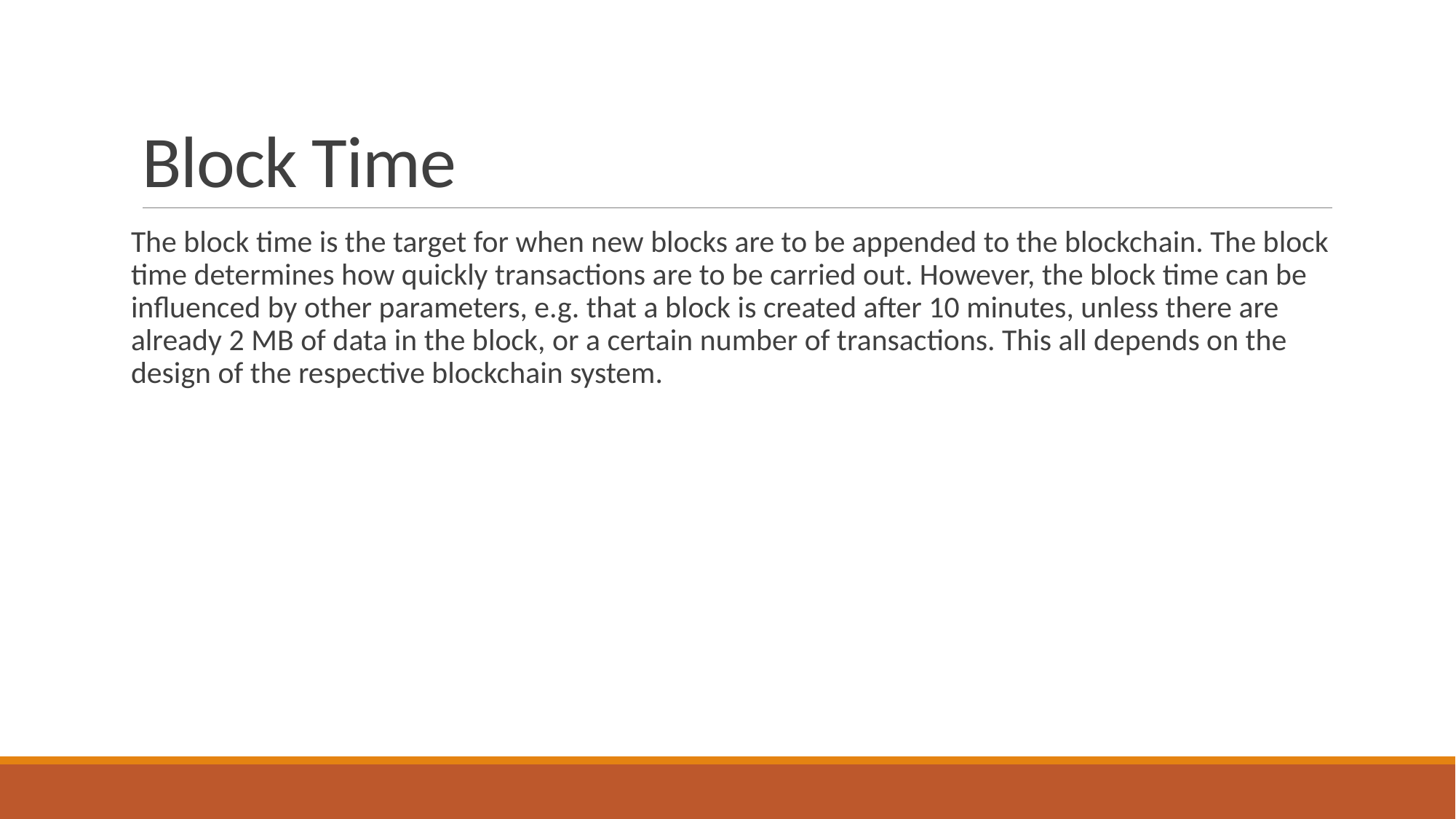

# Block Time
The block time is the target for when new blocks are to be appended to the blockchain. The block time determines how quickly transactions are to be carried out. However, the block time can be influenced by other parameters, e.g. that a block is created after 10 minutes, unless there are already 2 MB of data in the block, or a certain number of transactions. This all depends on the design of the respective blockchain system.